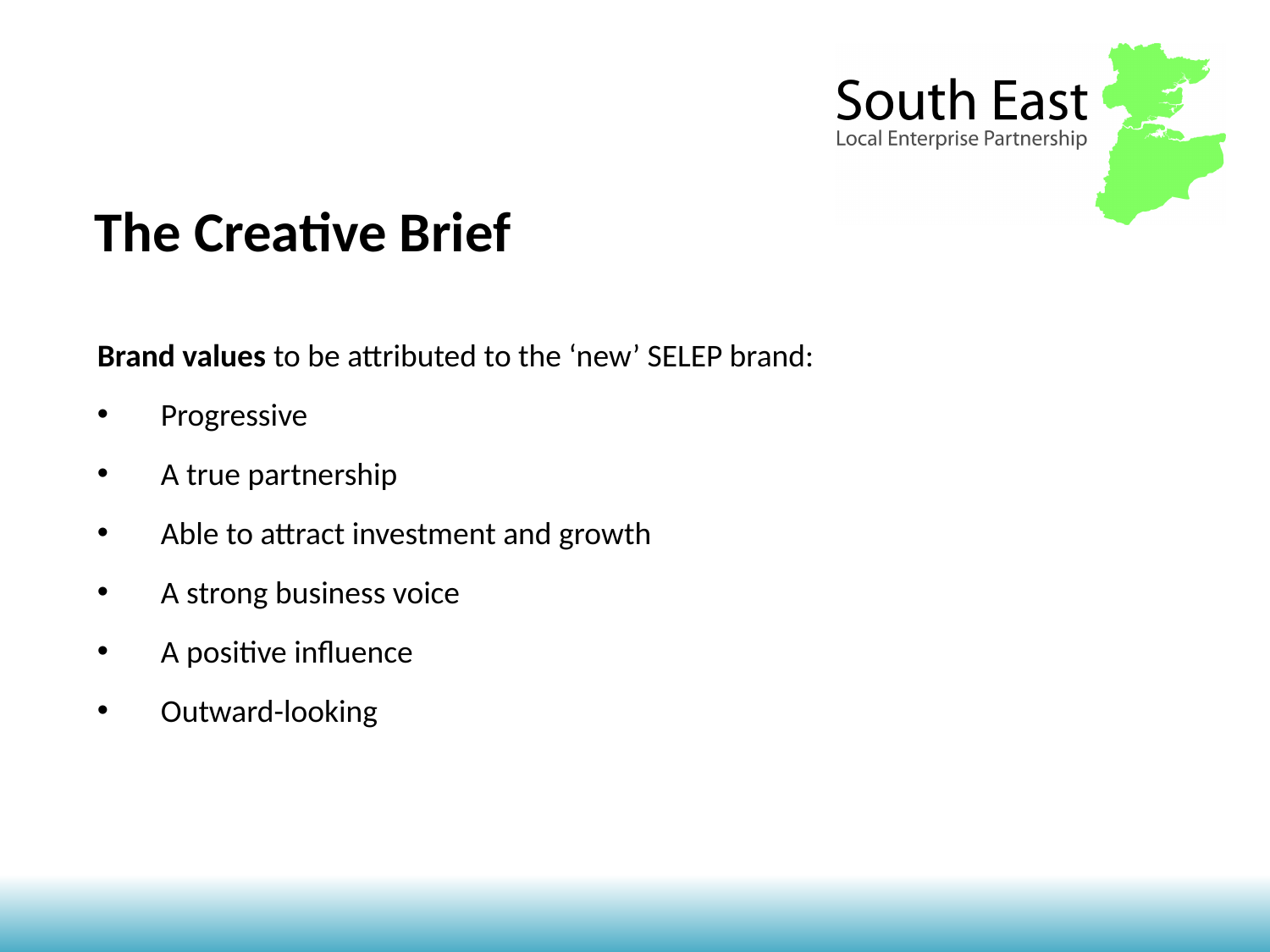

The Creative Brief

Brand values to be attributed to the ‘new’ SELEP brand:
Progressive
A true partnership
Able to attract investment and growth
A strong business voice
A positive influence
Outward-looking